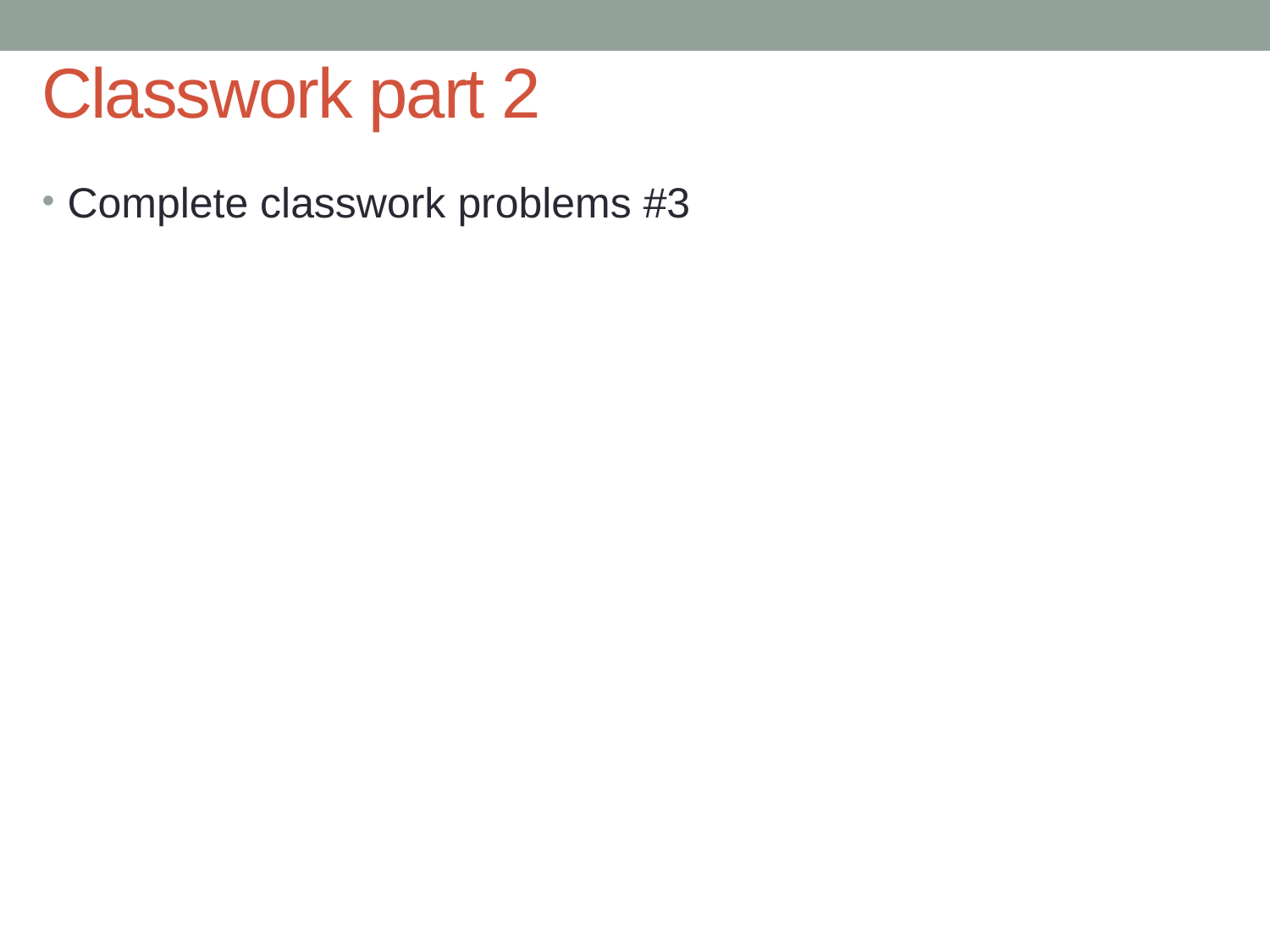

# Classwork part 2
Complete classwork problems #3